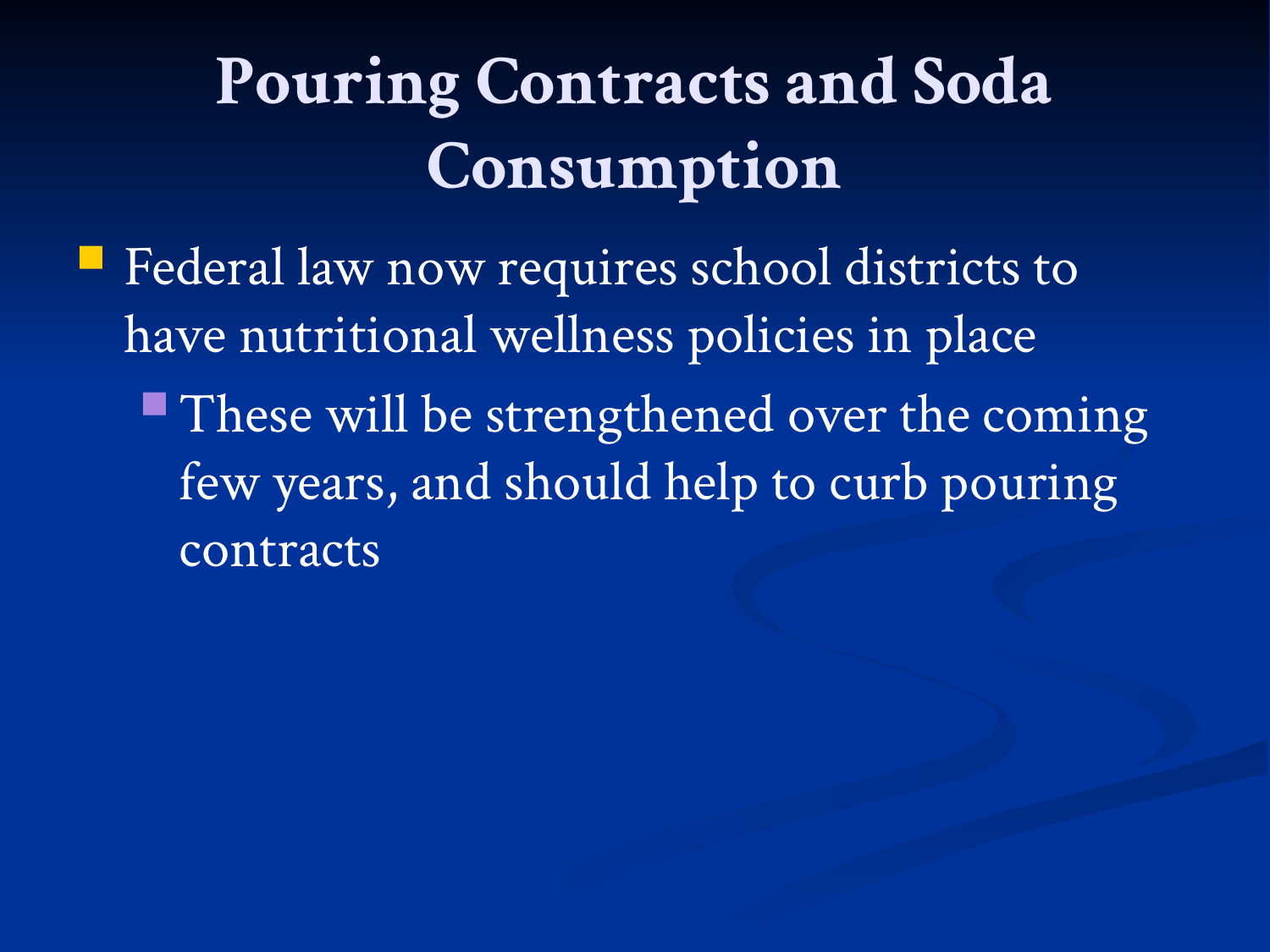

# Pouring Contracts and Soda Consumption
Federal law now requires school districts to have nutritional wellness policies in place
These will be strengthened over the coming few years, and should help to curb pouring contracts